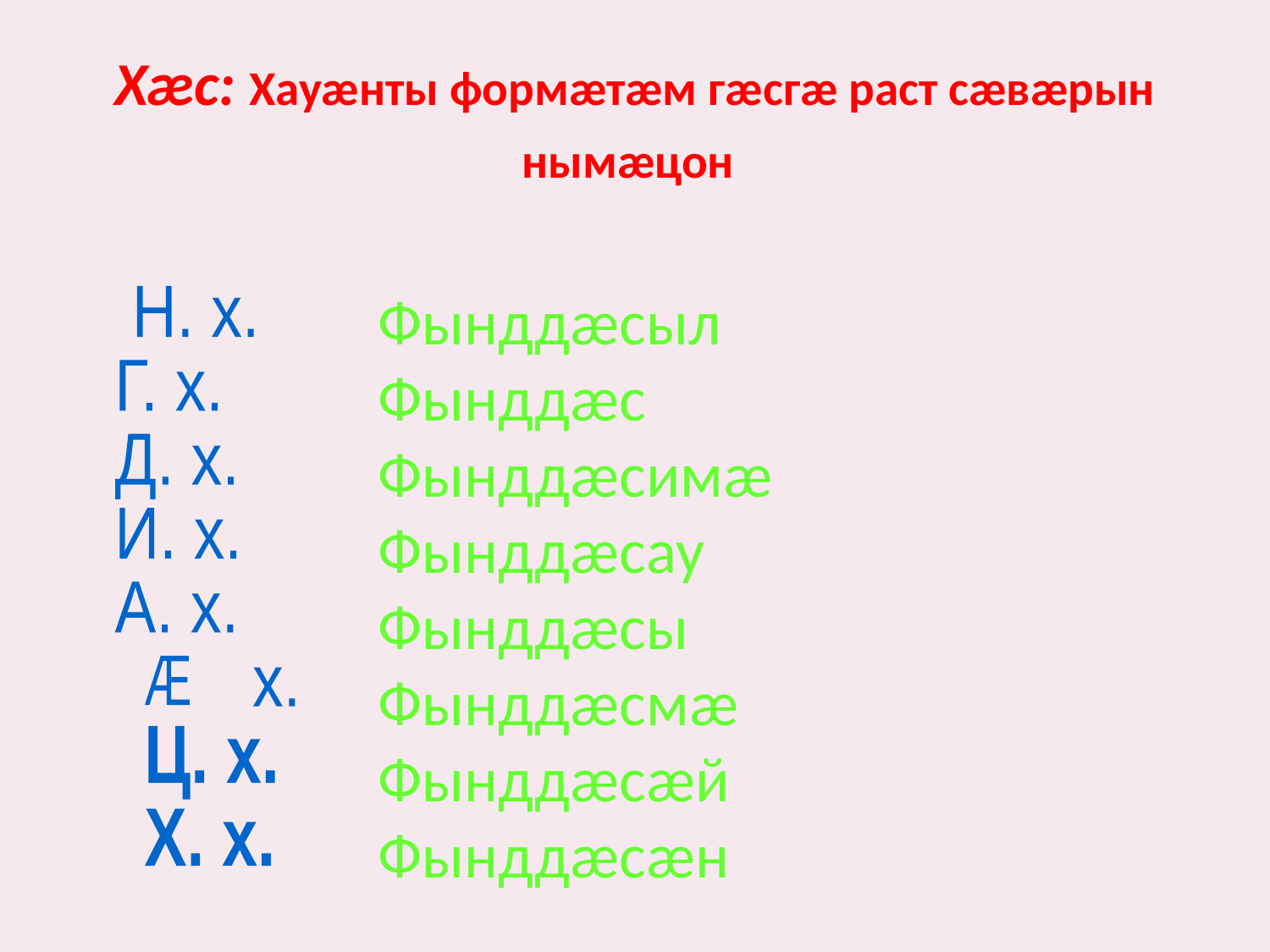

# Хæс: Хауæнты формæтæм гæсгæ раст сæвæрын нымæцон
Фынддæсыл
Фынддæс
Фынддæсимæ
Фынддæсау
Фынддæсы
Фынддæсмæ
Фынддæсæй
Фынддæсæн
 Н. х.
Г. х.
Д. х.
И. х.
А. х.
        х.
Æ
Ц. х.
Х. х.